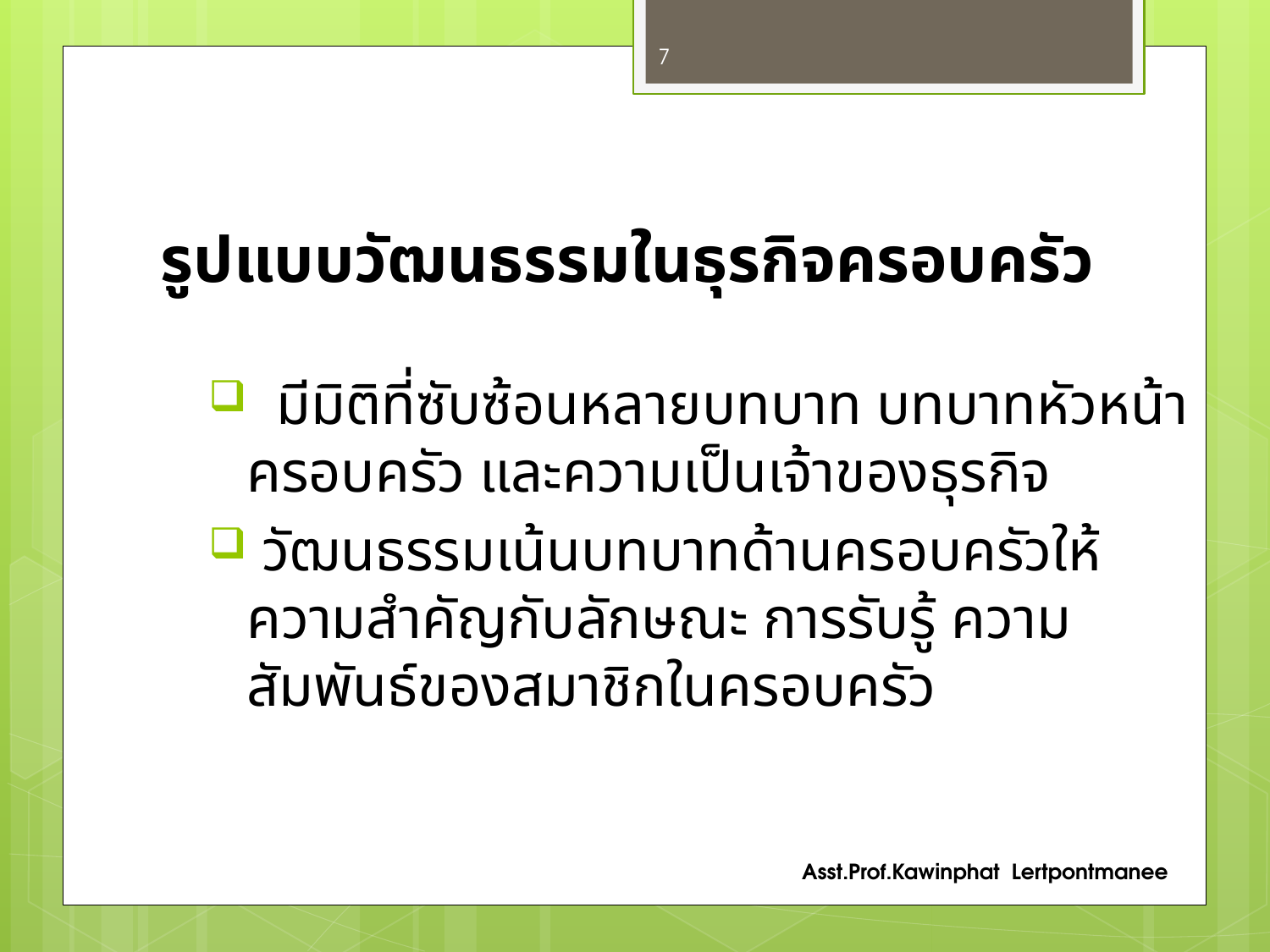

7
# รูปแบบวัฒนธรรมในธุรกิจครอบครัว
  มีมิติที่ซับซ้อนหลายบทบาท บทบาทหัวหน้าครอบครัว และความเป็นเจ้าของธุรกิจ
 วัฒนธรรมเน้นบทบาทด้านครอบครัวให้ความสำคัญกับลักษณะ การรับรู้ ความสัมพันธ์ของสมาชิกในครอบครัว
Asst.Prof.Kawinphat  Lertpontmanee